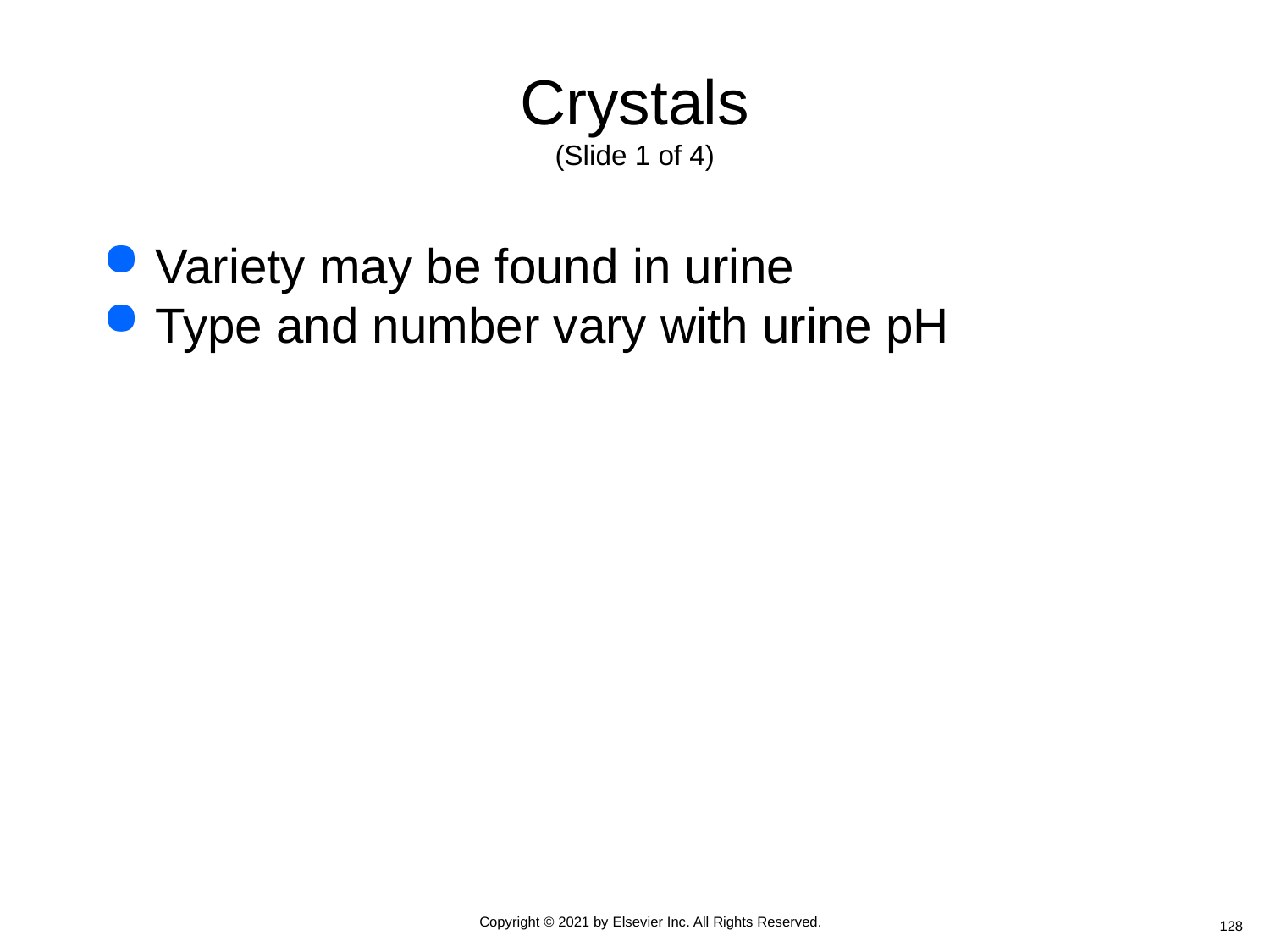

# Crystals (Slide 1 of 4)
Variety may be found in urine
Type and number vary with urine pH
128